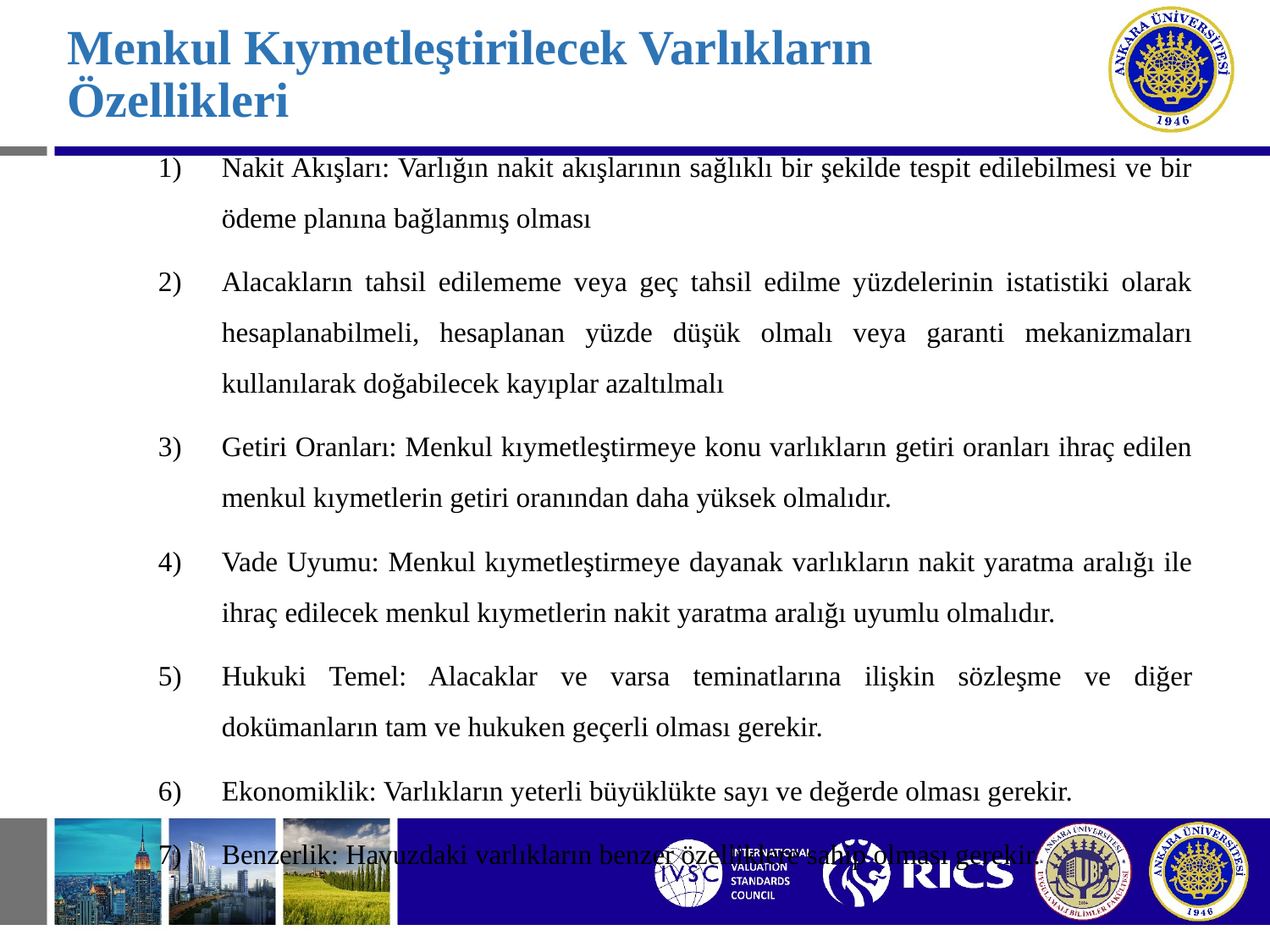

# Menkul Kıymetleştirilecek Varlıkların Özellikleri
Nakit Akışları: Varlığın nakit akışlarının sağlıklı bir şekilde tespit edilebilmesi ve bir ödeme planına bağlanmış olması
Alacakların tahsil edilememe veya geç tahsil edilme yüzdelerinin istatistiki olarak hesaplanabilmeli, hesaplanan yüzde düşük olmalı veya garanti mekanizmaları kullanılarak doğabilecek kayıplar azaltılmalı
Getiri Oranları: Menkul kıymetleştirmeye konu varlıkların getiri oranları ihraç edilen menkul kıymetlerin getiri oranından daha yüksek olmalıdır.
Vade Uyumu: Menkul kıymetleştirmeye dayanak varlıkların nakit yaratma aralığı ile ihraç edilecek menkul kıymetlerin nakit yaratma aralığı uyumlu olmalıdır.
Hukuki Temel: Alacaklar ve varsa teminatlarına ilişkin sözleşme ve diğer dokümanların tam ve hukuken geçerli olması gerekir.
Ekonomiklik: Varlıkların yeterli büyüklükte sayı ve değerde olması gerekir.
Benzerlik: Havuzdaki varlıkların benzer özelliklere sahip olması gerekir.